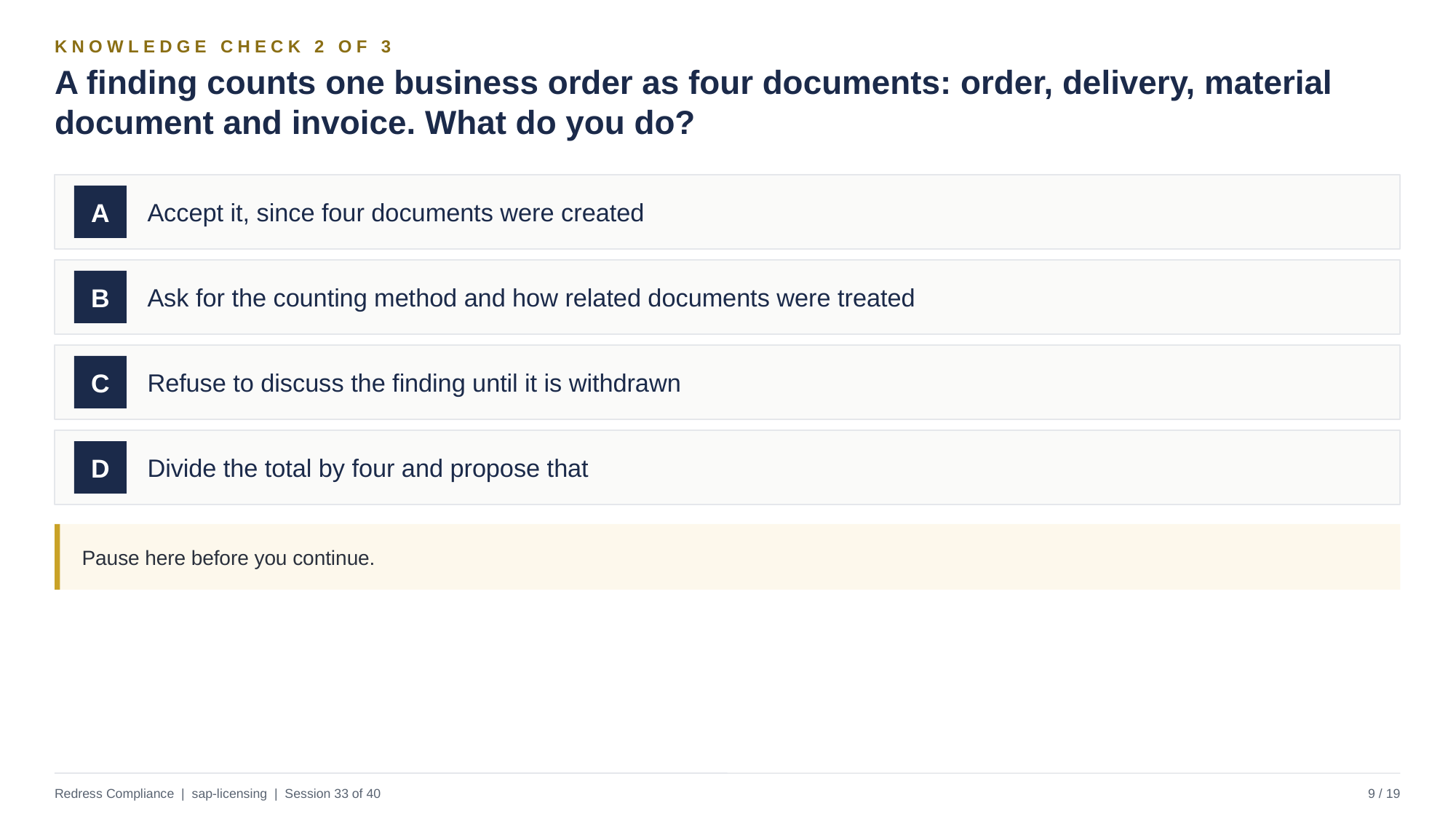

KNOWLEDGE CHECK 2 OF 3
A finding counts one business order as four documents: order, delivery, material document and invoice. What do you do?

Accept it, since four documents were created

A

Ask for the counting method and how related documents were treated

B

Refuse to discuss the finding until it is withdrawn

C

Divide the total by four and propose that

D

Pause here before you continue.

Redress Compliance  |  sap-licensing  |  Session 33 of 40
9 / 19